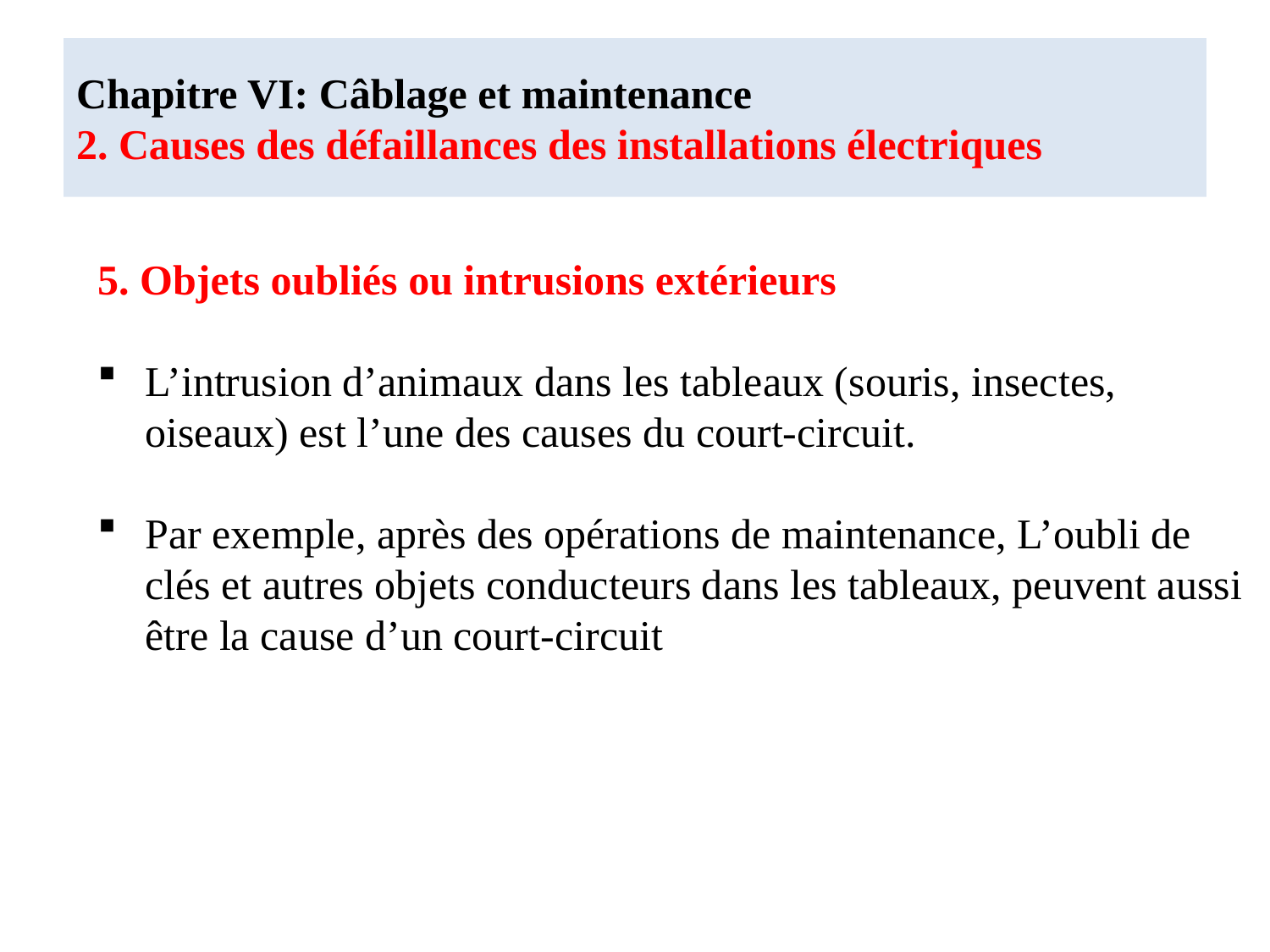

# Chapitre VI: Câblage et maintenance 2. Causes des défaillances des installations électriques

5. Objets oubliés ou intrusions extérieurs

L’intrusion d’animaux dans les tableaux (souris, insectes, oiseaux) est l’une des causes du court-circuit.

Par exemple, après des opérations de maintenance, L’oubli de clés et autres objets conducteurs dans les tableaux, peuvent aussi être la cause d’un court-circuit